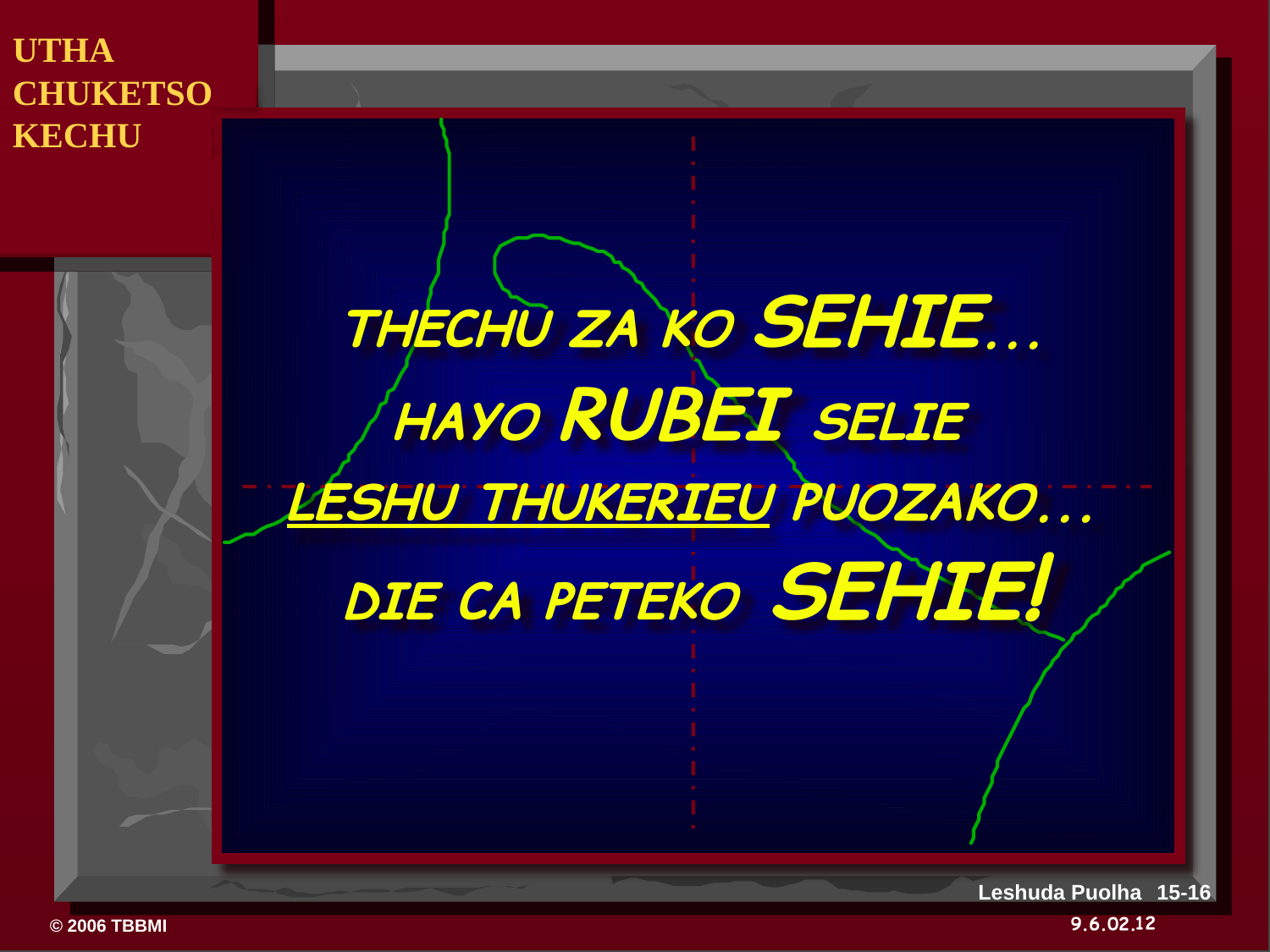

UTHA
CHUKETSO
KECHU

 DRESSING
        THE
   STAGE

THECHU ZA KO SEHIE...

HAYO RUBEI SELIE

LESHU THUKERIEU PUOZAKO...

DIE CA PETEKO SEHIE!

Leshuda Puolha 15-16
12